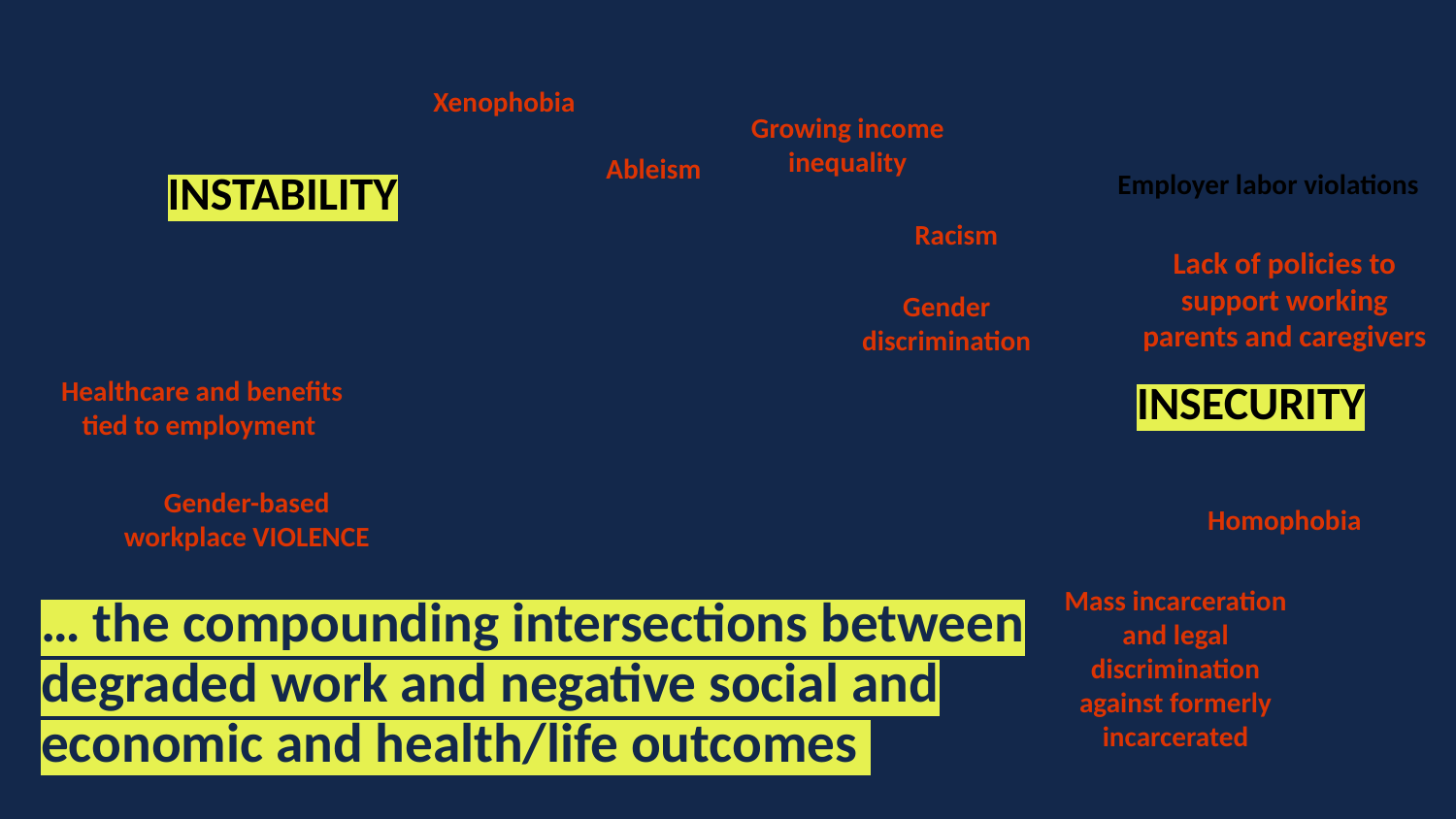

Inadequate paid time off
Worker injuries and illness
Growth of non-standard, temporary and gig  work
Xenophobia
Declining union density
Growing income inequality
Ableism
INSTABILITY
Employer labor violations
Racism
Lack of policies to support working parents and caregivers
Growing divide between wages and productivity
Unstable, unpredictable and inadequate work hours
Gender discrimination
Wage theft
Healthcare and benefits tied to employment
INSECURITY
Lack of awareness/education of workers’ rights

Underfunded regulatory regimes/lack of enforcement
Gender-based workplace VIOLENCE
Homophobia
Misclassification
Mass incarceration and legal discrimination against formerly incarcerated
Expansion of anti-worker legislation
# … the compounding intersections between degraded work and negative social and economic and health/life outcomes